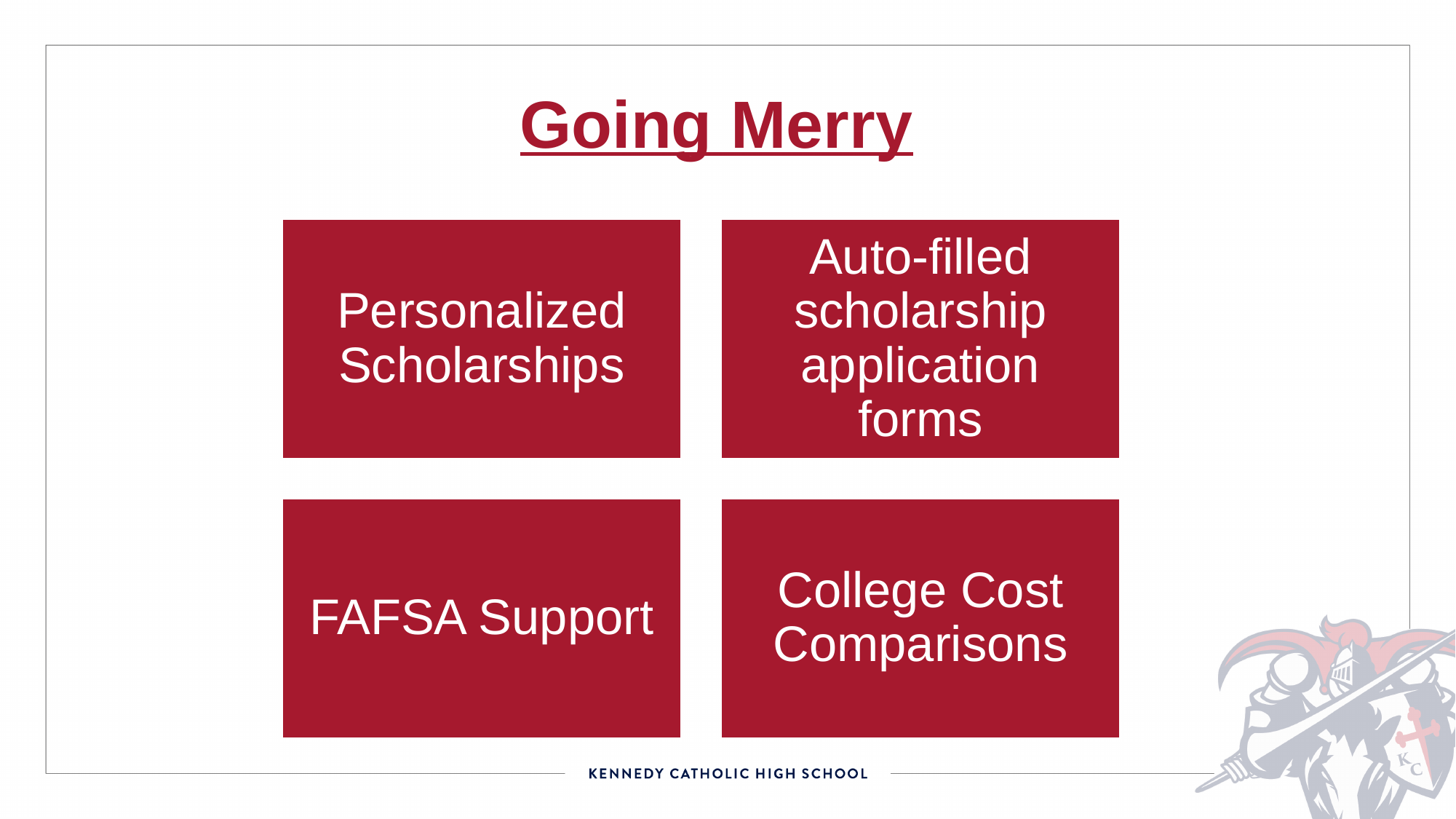

Going Merry
Personalized Scholarships
Auto-filled scholarship application forms
FAFSA Support
College Cost Comparisons